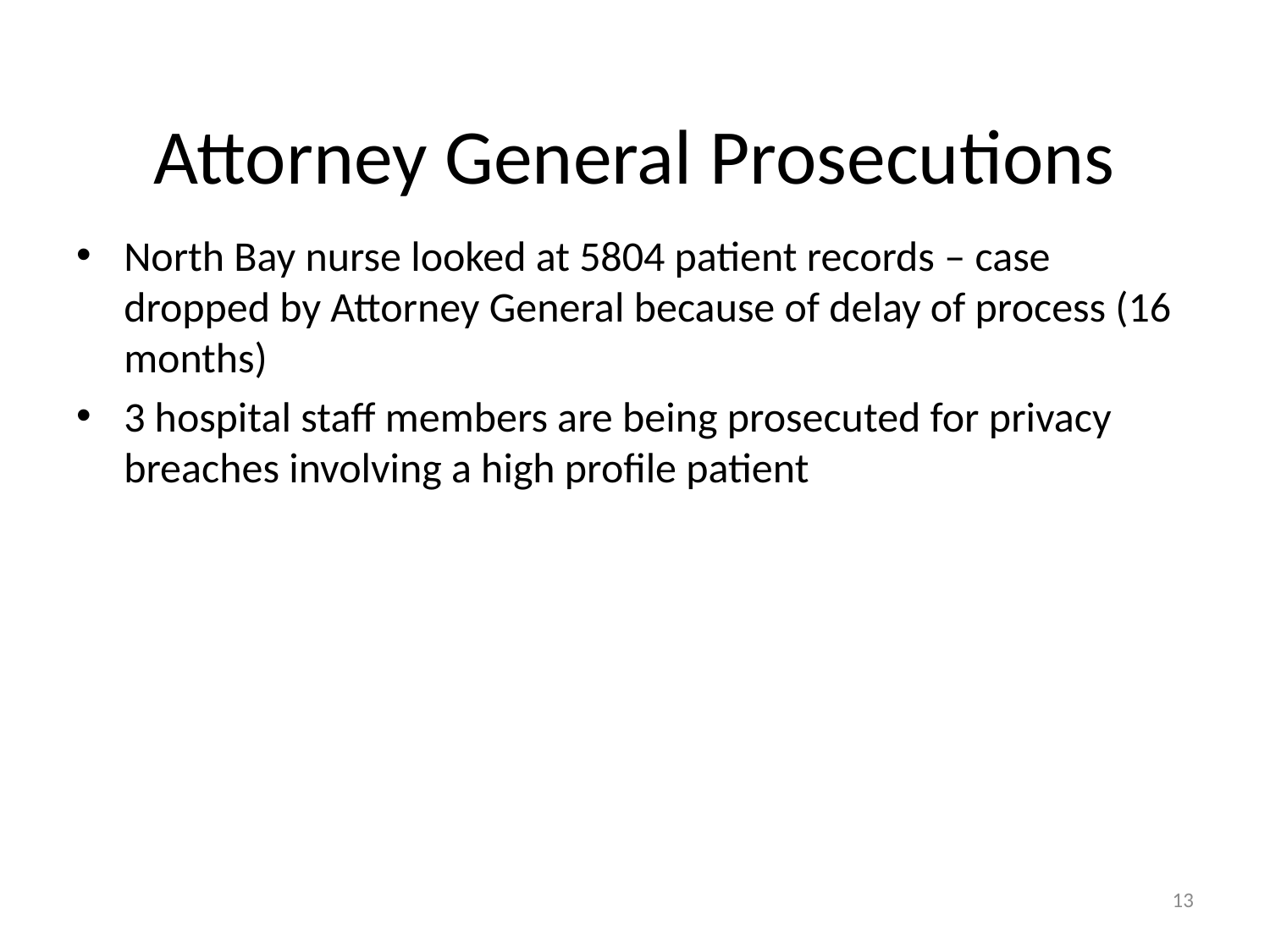

# Attorney General Prosecutions

North Bay nurse looked at 5804 patient records – case dropped by Attorney General because of delay of process (16 months)
3 hospital staff members are being prosecuted for privacy breaches involving a high profile patient

13